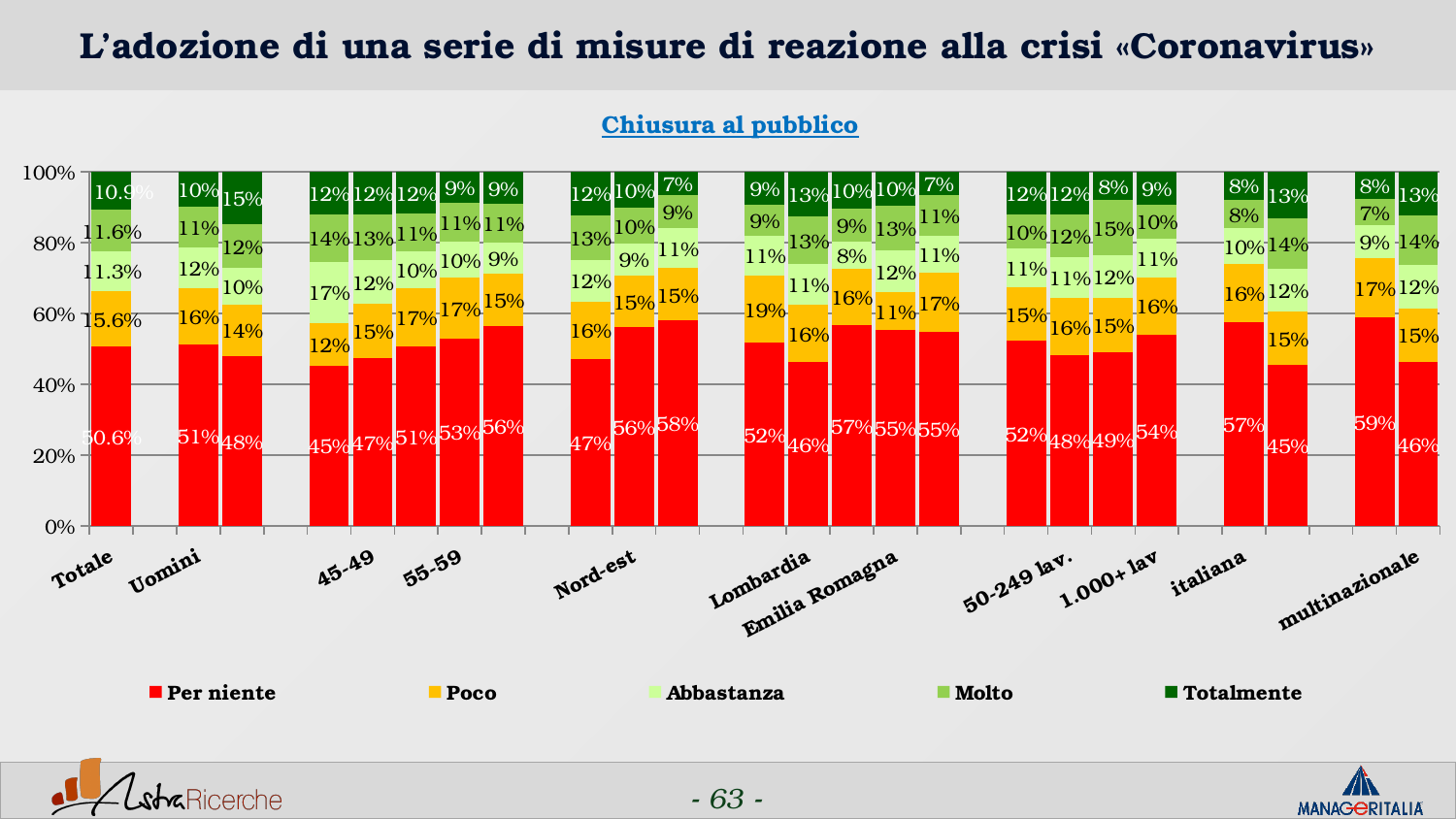

# L’adozione di una serie di misure di reazione alla crisi «Coronavirus»

### Chart: Chiusura al pubblico

| Category | Per niente | Poco | Abbastanza | Molto | Totalmente |
|---|---|---|---|---|---|
| Totale | 0.5062 | 0.1563 | 0.11289999999999999 | 0.1157 | 0.10880000000000001 |
|  | None | None | None | None | None |
| Uomini | 0.5123 | 0.1589 | 0.115 | 0.11410000000000001 | 0.09970000000000001 |
| Donne | 0.4796 | 0.145 | 0.1041 | 0.12269999999999999 | 0.1487 |
|  | None | None | None | None | None |
| <44 | 0.4531 | 0.1198 | 0.17190000000000003 | 0.1354 | 0.1198 |
| 45-49 | 0.4739 | 0.1533 | 0.122 | 0.12890000000000001 | 0.122 |
| 50-54 | 0.5059 | 0.1663 | 0.10210000000000001 | 0.1069 | 0.1188 |
| 55-59 | 0.5294 | 0.1709 | 0.1008 | 0.1092 | 0.08960000000000001 |
| 60+ | 0.5640999999999999 | 0.1487 | 0.0872 | 0.10769999999999999 | 0.09230000000000001 |
|  | None | None | None | None | None |
| Nord-ovest | 0.47130000000000005 | 0.1624 | 0.11779999999999999 | 0.1253 | 0.1231 |
| Nord-est | 0.5603 | 0.1466 | 0.09050000000000001 | 0.09910000000000001 | 0.10339999999999999 |
| Centro/Sud | 0.5793 | 0.1476 | 0.1144 | 0.09230000000000001 | 0.0664 |
|  | None | None | None | None | None |
| Piemonte | 0.5172 | 0.18969999999999998 | 0.1121 | 0.0862 | 0.09480000000000001 |
| Lombardia | 0.462 | 0.1634 | 0.11449999999999999 | 0.1326 | 0.1274 |
| Veneto | 0.5660000000000001 | 0.1604 | 0.0755 | 0.0943 | 0.1038 |
| Emilia Romagna | 0.5532 | 0.10640000000000001 | 0.11699999999999999 | 0.1277 | 0.09570000000000001 |
| Lazio | 0.5489 | 0.1654 | 0.10529999999999999 | 0.1128 | 0.0677 |
|  | None | None | None | None | None |
| 1-50 lav. | 0.5222 | 0.1522 | 0.10779999999999999 | 0.0973 | 0.12050000000000001 |
| 50-249 lav. | 0.483 | 0.15960000000000002 | 0.1149 | 0.1213 | 0.1213 |
| 250-999 lav. | 0.489 | 0.15439999999999998 | 0.1213 | 0.15439999999999998 | 0.0809 |
| 1.000+ lav | 0.5401 | 0.1603 | 0.1097 | 0.09699999999999999 | 0.0928 |
|  | None | None | None | None | None |
| italiana | 0.5746 | 0.1635 | 0.1016 | 0.081 | 0.0794 |
| estera | 0.45380000000000004 | 0.1509 | 0.1217 | 0.1423 | 0.13140000000000002 |
|  | None | None | None | None | None |
| nazionale | 0.5888 | 0.16570000000000001 | 0.09380000000000001 | 0.0739 | 0.07780000000000001 |
| multinazionale | 0.46270000000000006 | 0.1514 | 0.12300000000000001 | 0.1377 | 0.1251 |